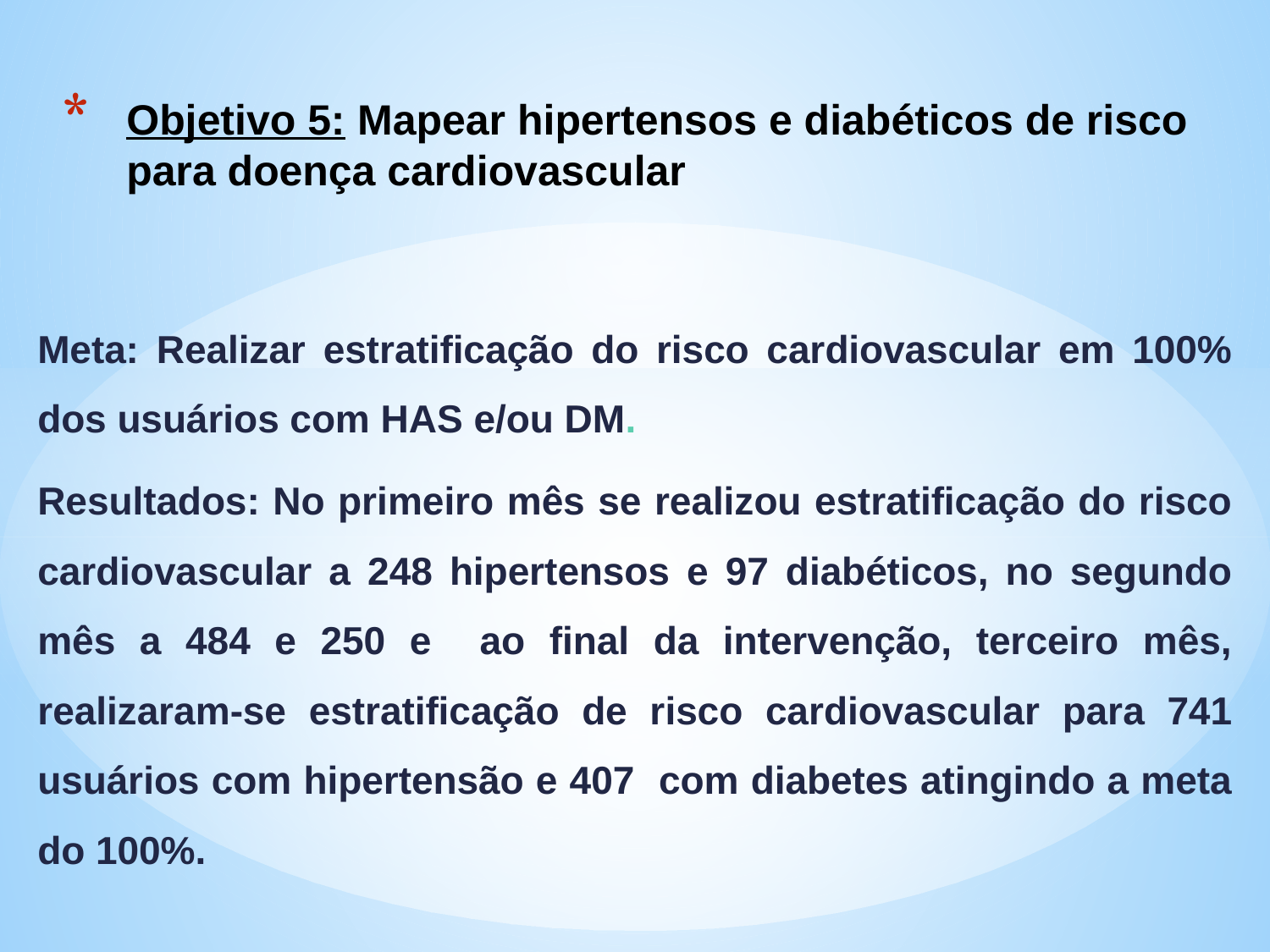

# Objetivo 5: Mapear hipertensos e diabéticos de risco para doença cardiovascular

Meta: Realizar estratificação do risco cardiovascular em 100% dos usuários com HAS e/ou DM.
Resultados: No primeiro mês se realizou estratificação do risco cardiovascular a 248 hipertensos e 97 diabéticos, no segundo mês a 484 e 250 e  ao final da intervenção, terceiro mês, realizaram-se estratificação de risco cardiovascular para 741 usuários com hipertensão e 407  com diabetes atingindo a meta do 100%.